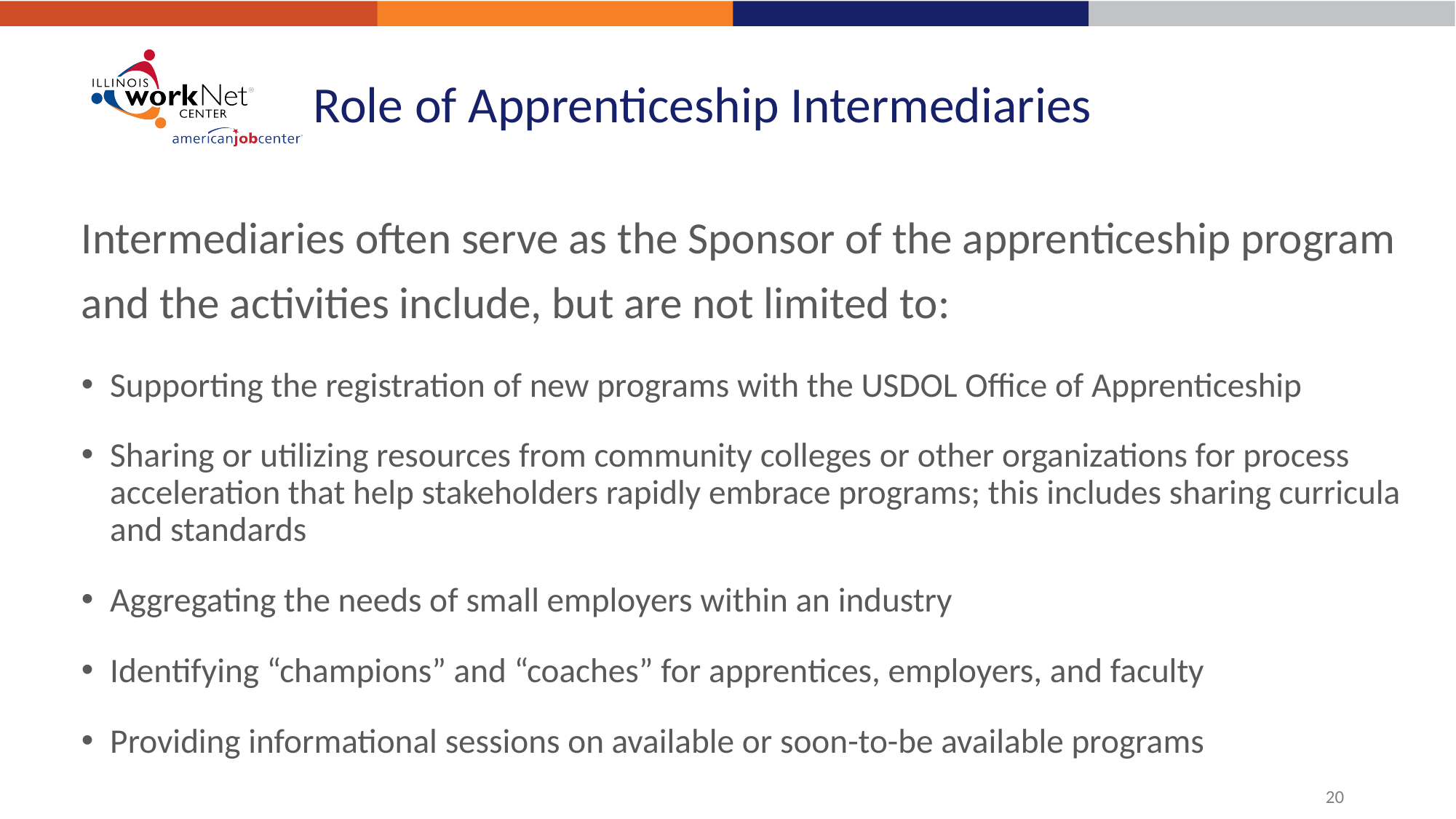

# Role of Apprenticeship Intermediaries
Intermediaries often serve as the Sponsor of the apprenticeship program and the activities include, but are not limited to:

Supporting the registration of new programs with the USDOL Office of Apprenticeship

Sharing or utilizing resources from community colleges or other organizations for process acceleration that help stakeholders rapidly embrace programs; this includes sharing curricula and standards

Aggregating the needs of small employers within an industry

Identifying “champions” and “coaches” for apprentices, employers, and faculty

Providing informational sessions on available or soon-to-be available programs
20